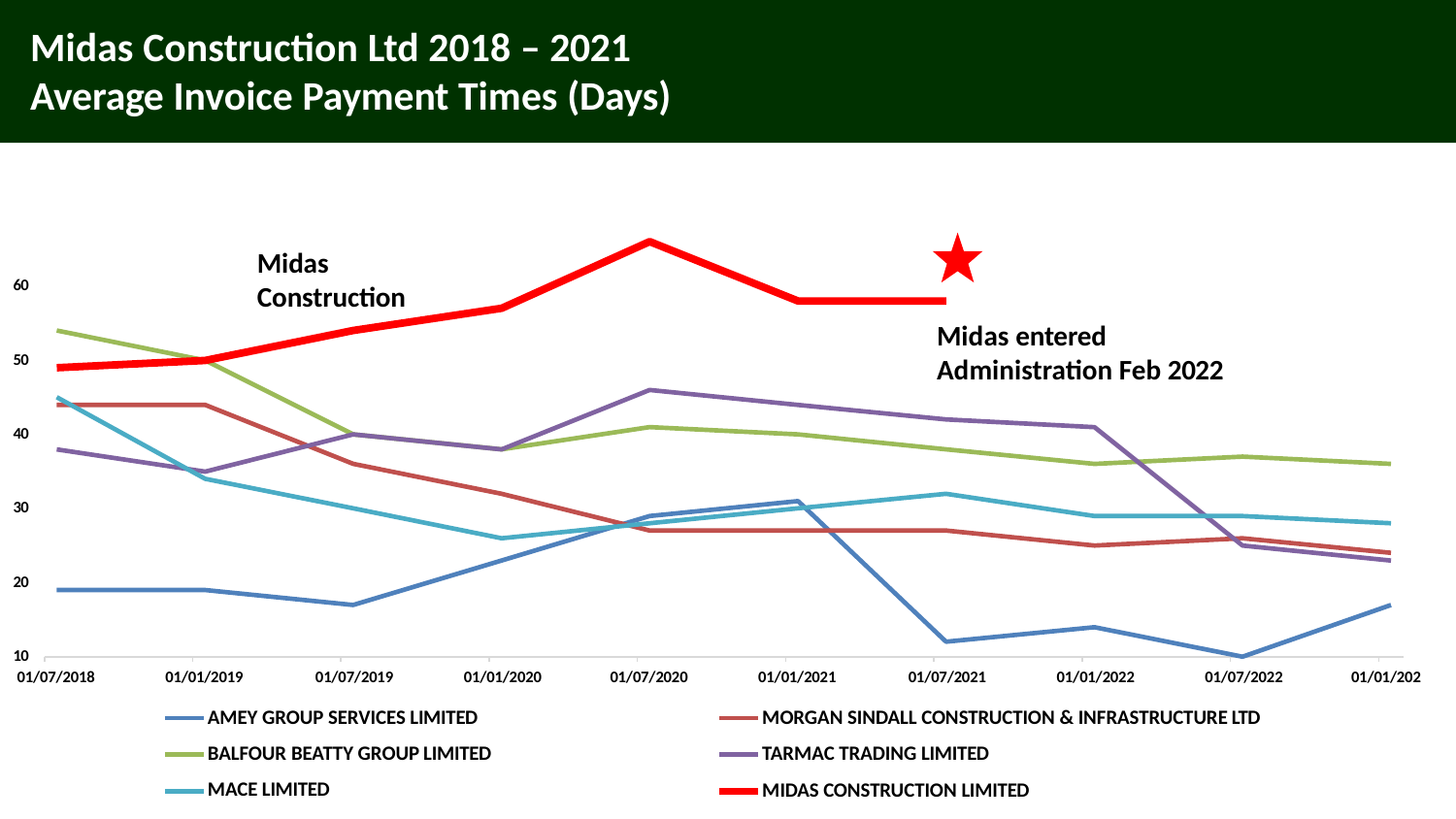

# Midas Construction Ltd 2018 – 2021 Average Invoice Payment Times (Days)

Midas Construction
60
Midas entered Administration Feb 2022
50
40
30
20
10
01/07/2018
01/01/2019	01/07/2019	01/01/2020
AMEY GROUP SERVICES LIMITED BALFOUR BEATTY GROUP LIMITED MACE LIMITED
01/07/2020
01/01/2021	01/07/2021	01/01/2022	01/07/2022
MORGAN SINDALL CONSTRUCTION & INFRASTRUCTURE LTD TARMAC TRADING LIMITED
MIDAS CONSTRUCTION LIMITED
01/01/202